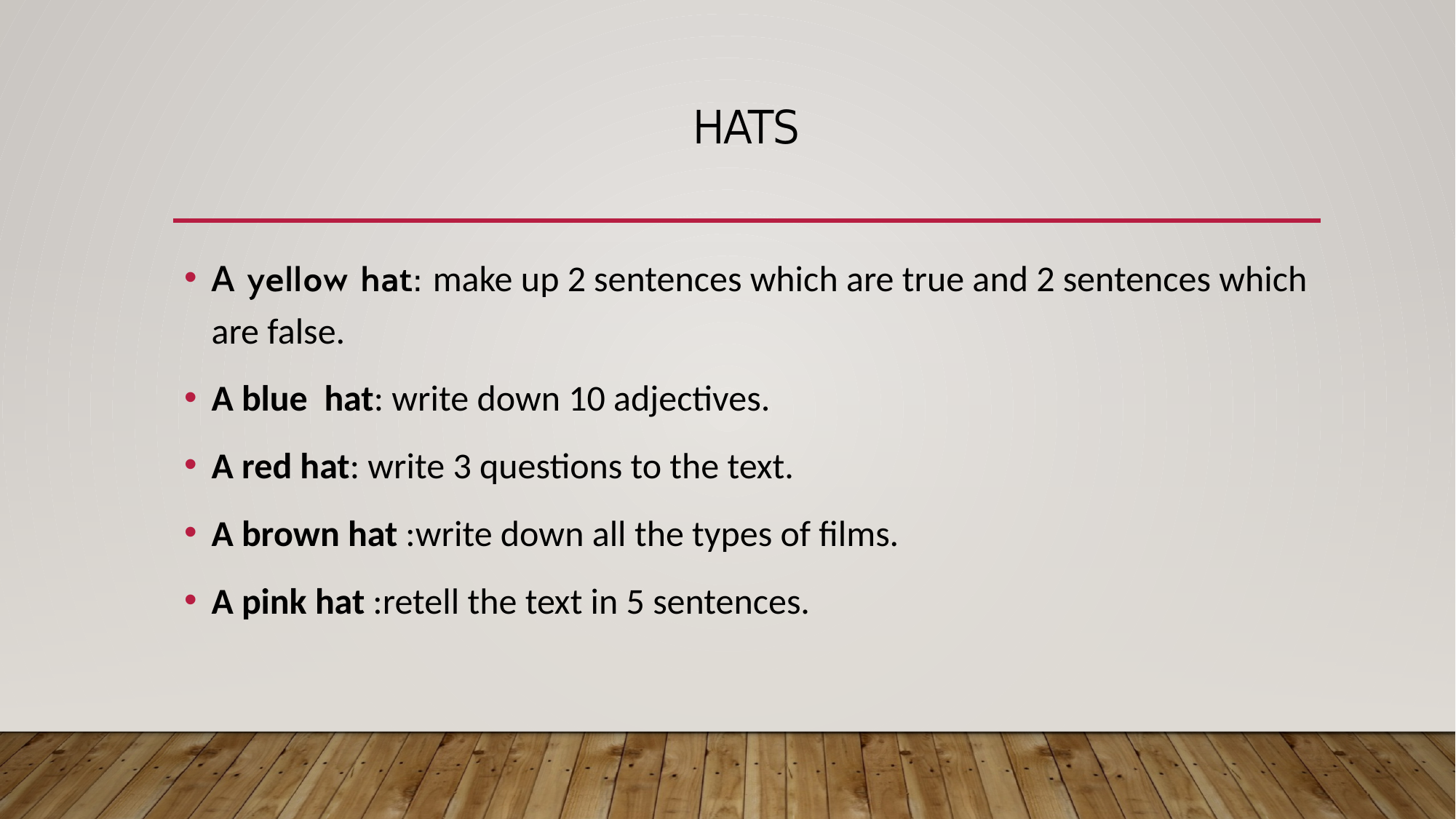

# Hats
A yellow hat: make up 2 sentences which are true and 2 sentences which are false.
A blue  hat: write down 10 adjectives.
A red hat: write 3 questions to the text.
A brown hat :write down all the types of films.
A pink hat :retell the text in 5 sentences.